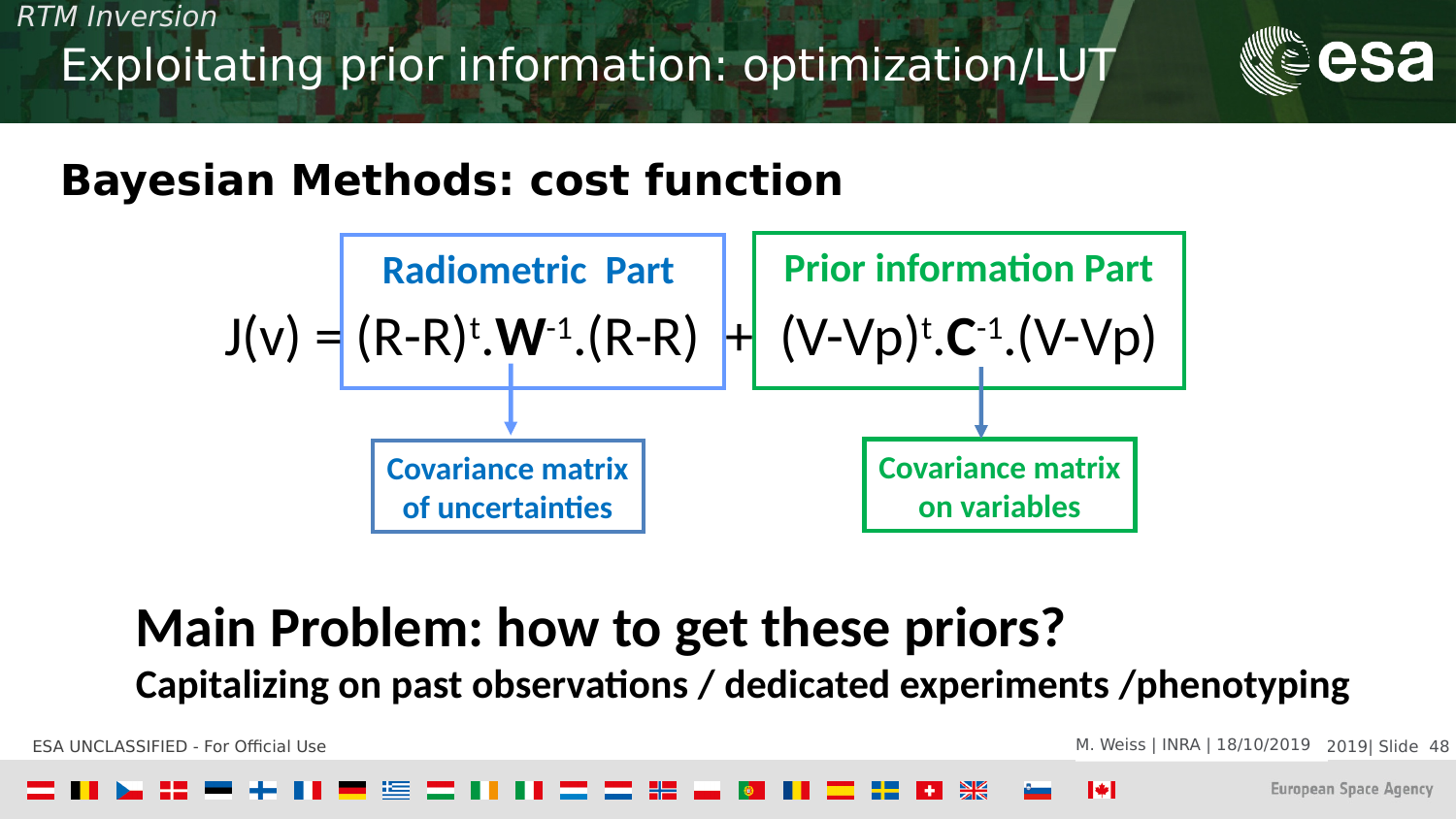

RTM Inversion
Exploitating prior information: optimization/LUT
Bayesian Methods: cost function

Prior information Part

Radiometric  Part
J(v) = (R-R)t.W-1.(R-R)  +  (V-Vp)t.C-1.(V-Vp)

Covariance matrix
on variables
Covariance matrix
of uncertainties
Main Problem: how to get these priors?
Capitalizing on past observations / dedicated experiments /phenotyping